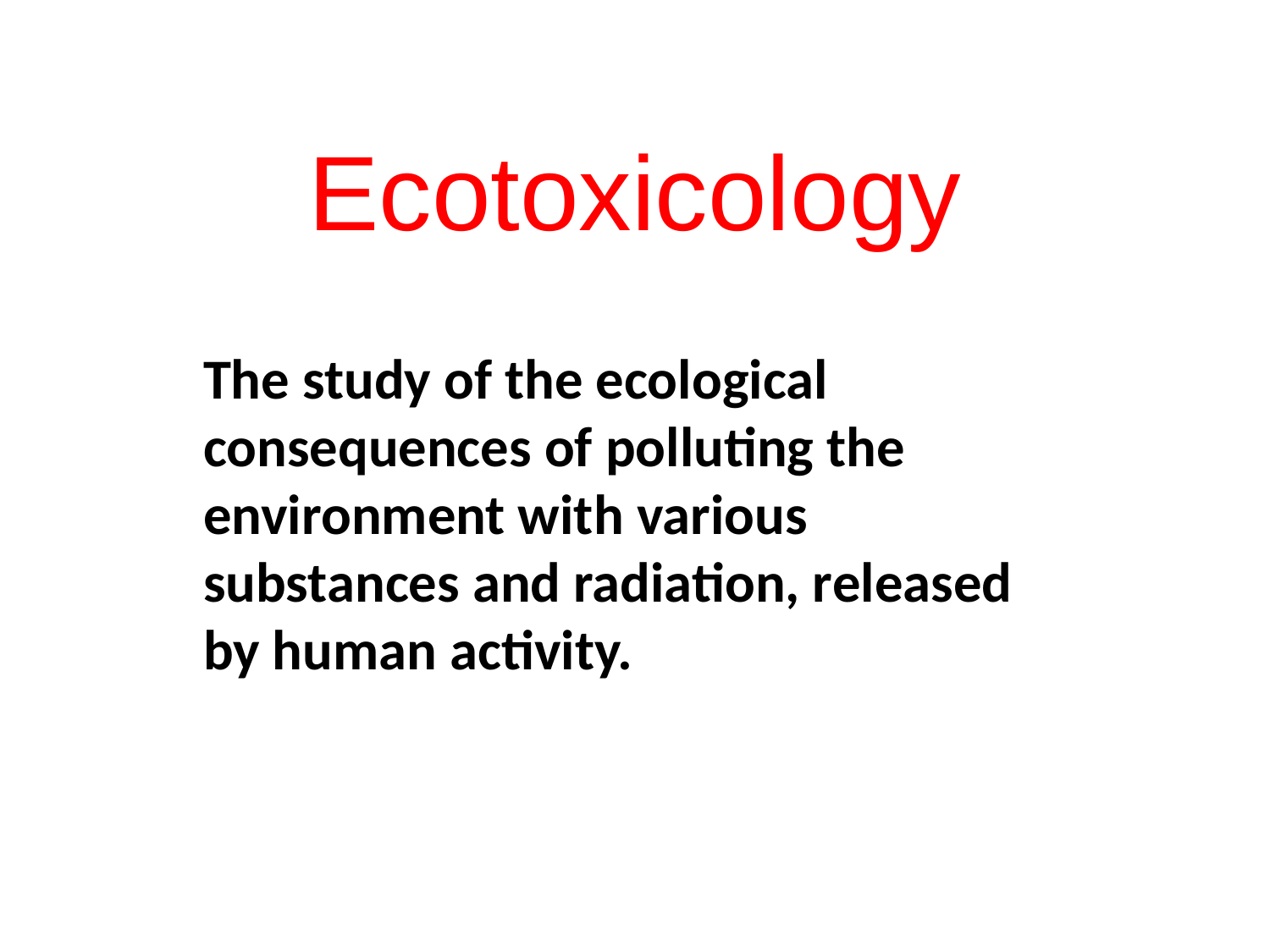

# Ecotoxicology
The study of the ecological consequences of polluting the environment with various substances and radiation, released by human activity.